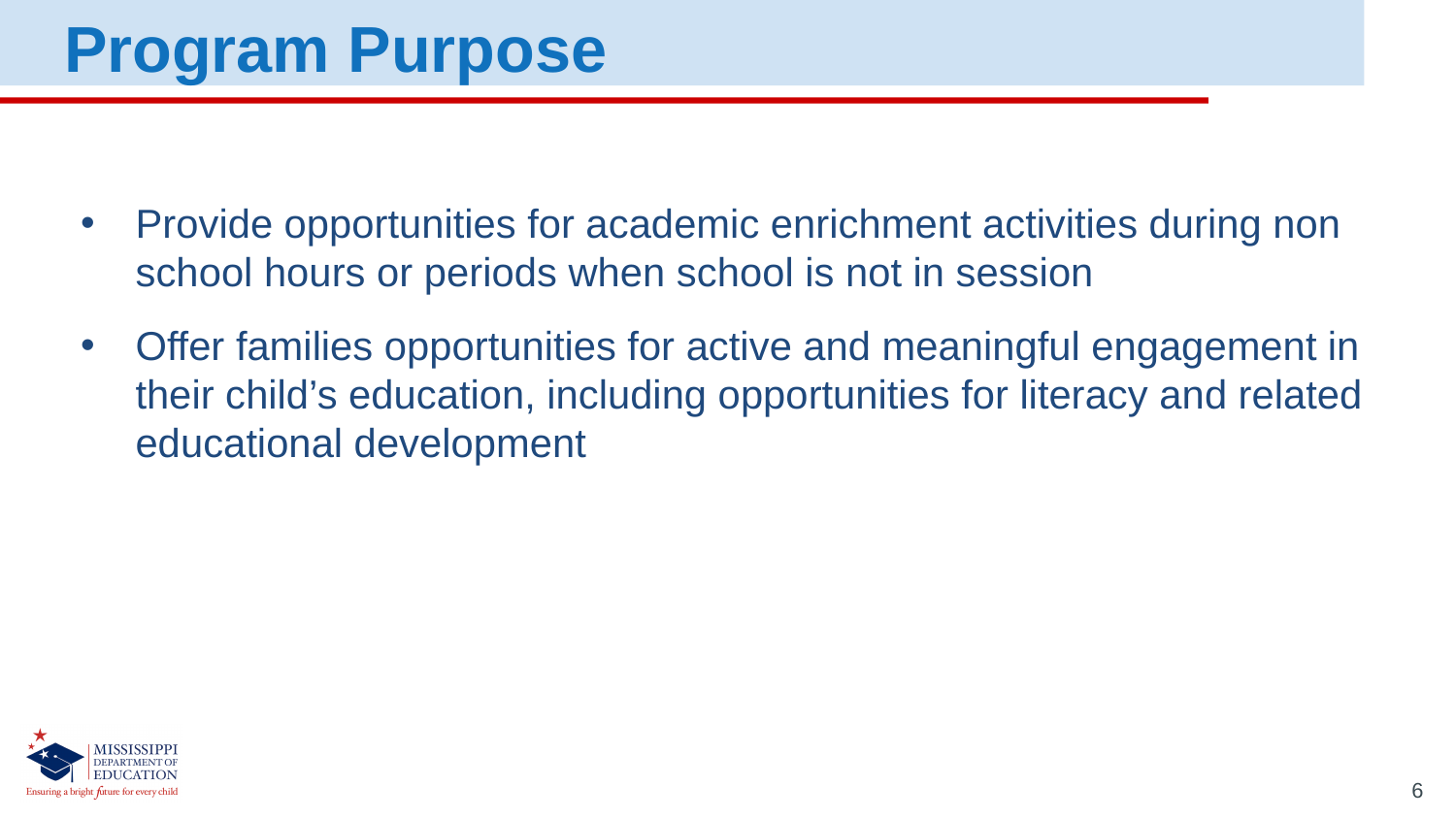

Program Purpose
Provide opportunities for academic enrichment activities during non school hours or periods when school is not in session

Offer families opportunities for active and meaningful engagement in their child’s education, including opportunities for literacy and related educational development

6